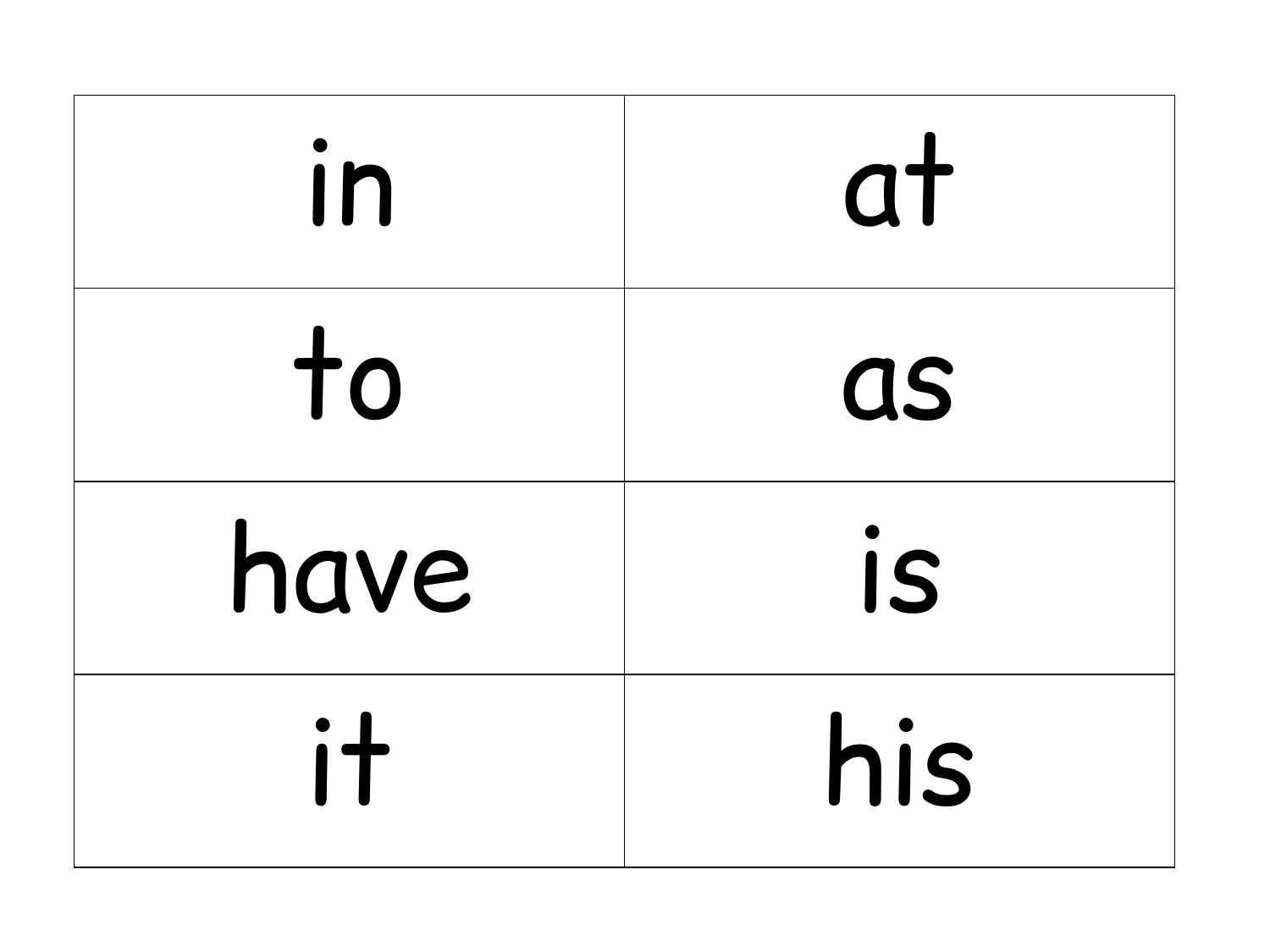

| in | at |
| --- | --- |
| to | as |
| have | is |
| it | his |